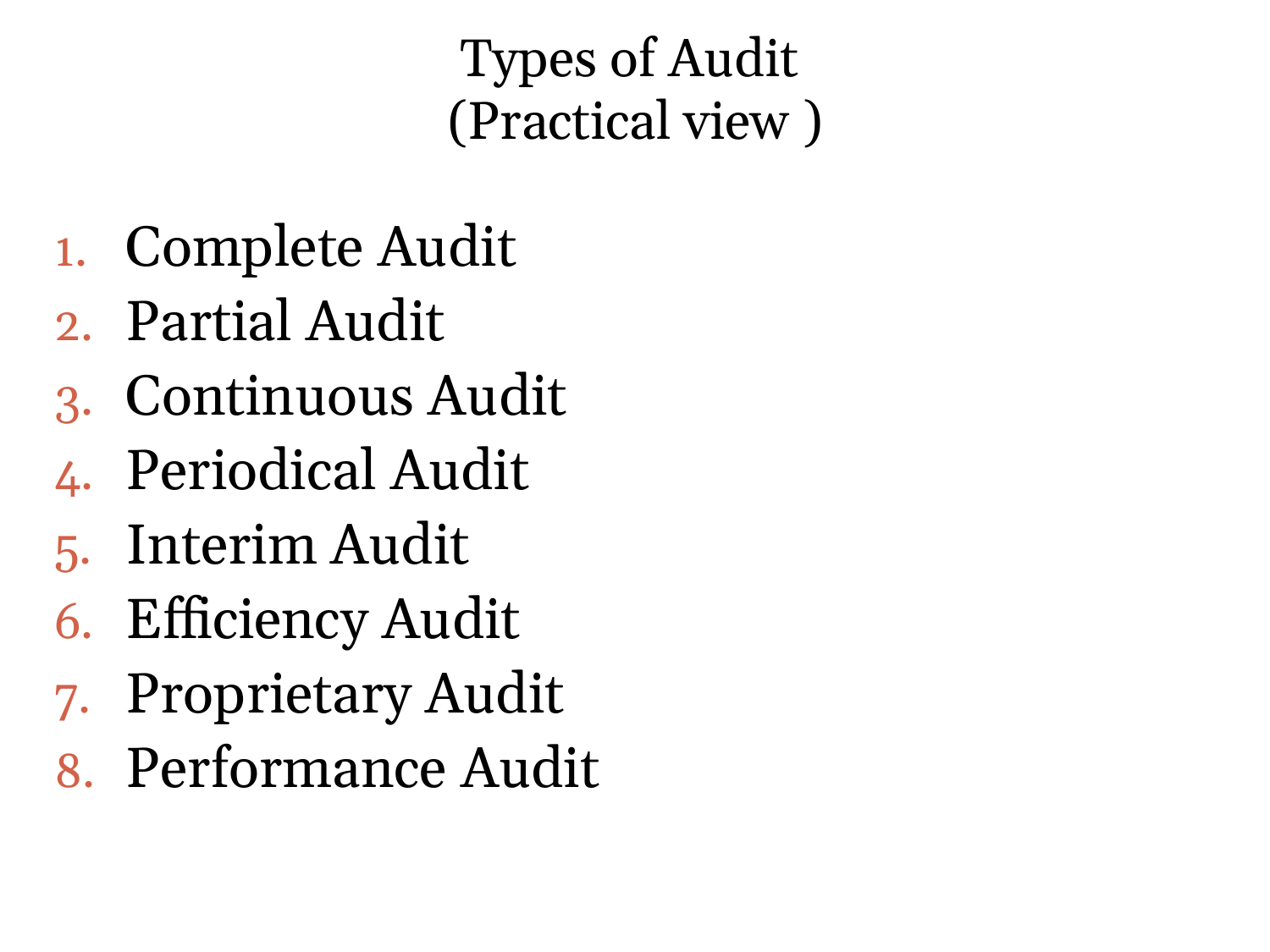

Types of Audit  (Practical view )

Complete Audit
Partial Audit
Continuous Audit
Periodical Audit
Interim Audit
Efficiency Audit
Proprietary Audit
Performance Audit